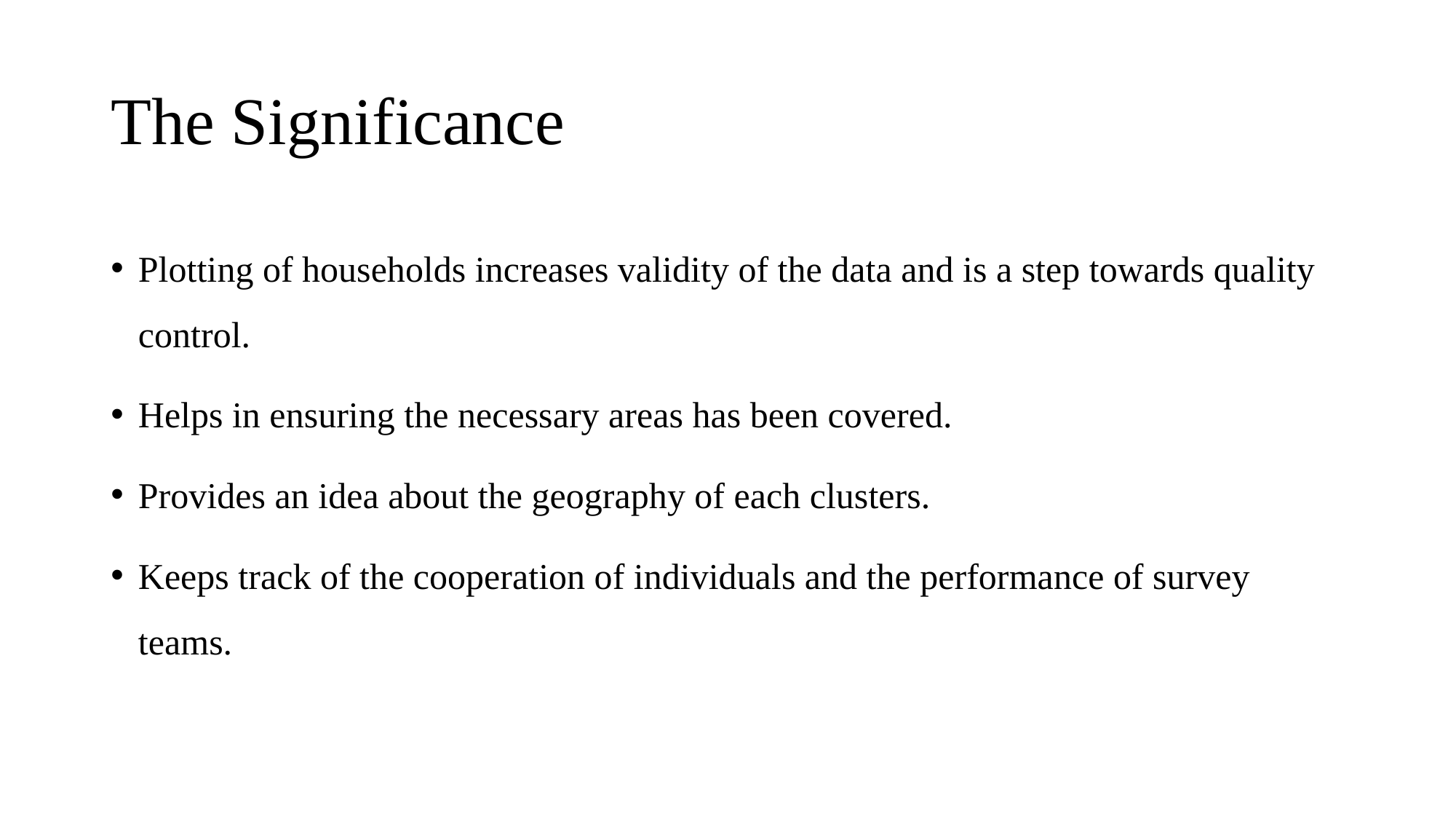

# The Significance
Plotting of households increases validity of the data and is a step towards quality control.
Helps in ensuring the necessary areas has been covered.
Provides an idea about the geography of each clusters.
Keeps track of the cooperation of individuals and the performance of survey teams.